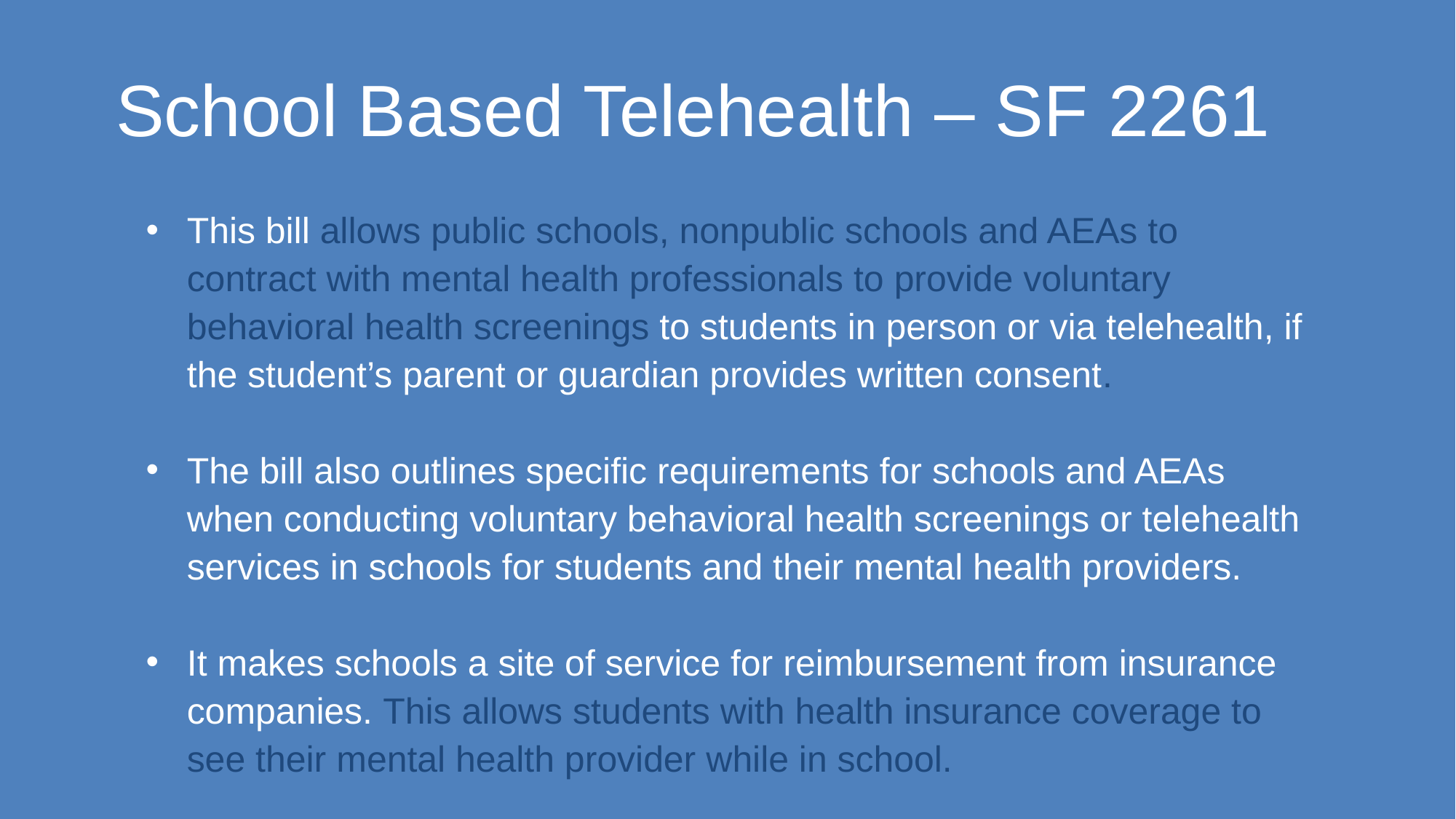

School Based Telehealth – SF 2261

This bill allows public schools, nonpublic schools and AEAs to contract with mental health professionals to provide voluntary behavioral health screenings to students in person or via telehealth, if the student’s parent or guardian provides written consent.

The bill also outlines specific requirements for schools and AEAs when conducting voluntary behavioral health screenings or telehealth services in schools for students and their mental health providers.

It makes schools a site of service for reimbursement from insurance companies. This allows students with health insurance coverage to see their mental health provider while in school.